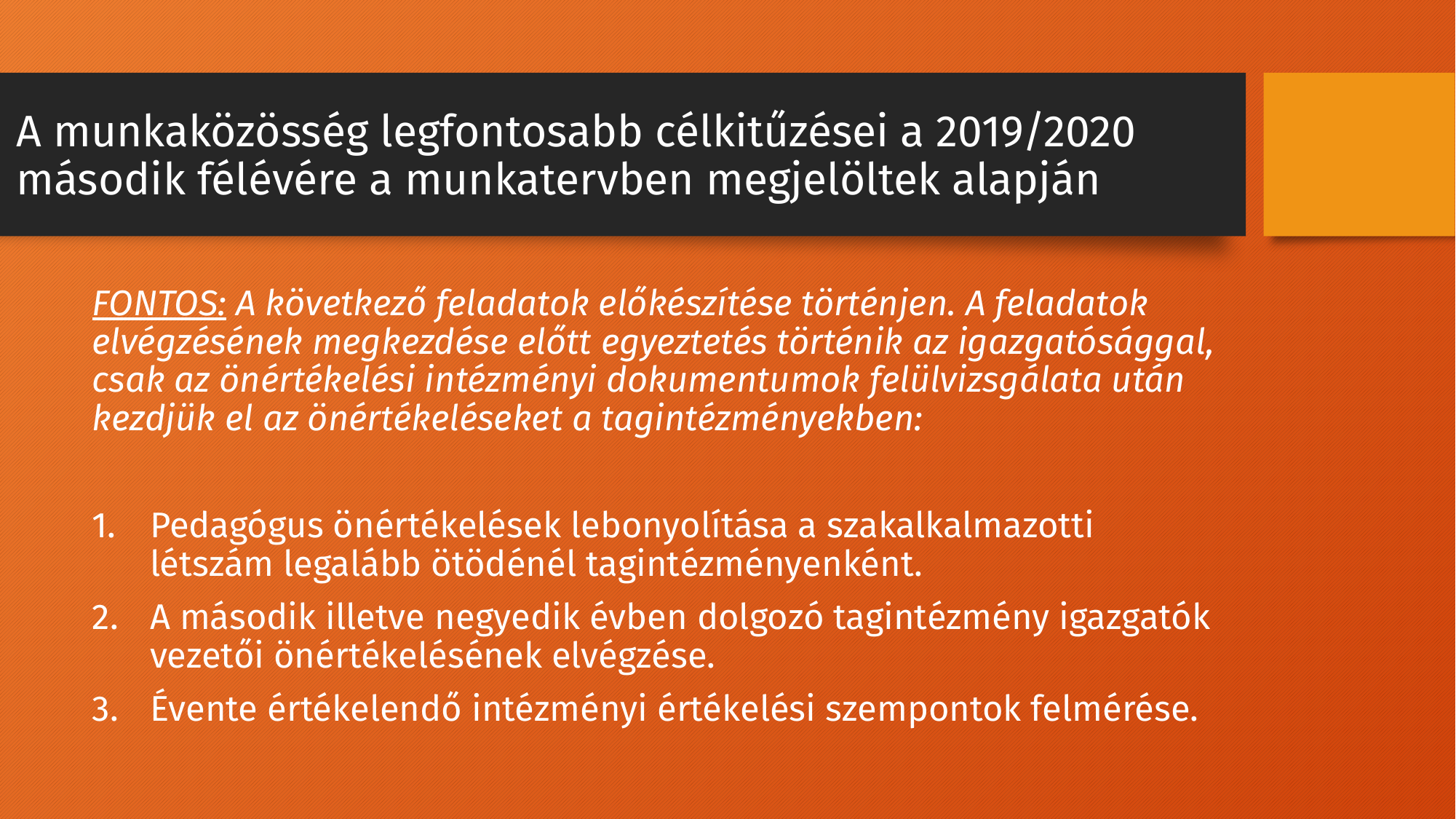

# A munkaközösség legfontosabb célkitűzései a 2019/2020 második félévére a munkatervben megjelöltek alapján
FONTOS: A következő feladatok előkészítése történjen. A feladatok elvégzésének megkezdése előtt egyeztetés történik az igazgatósággal, csak az önértékelési intézményi dokumentumok felülvizsgálata után kezdjük el az önértékeléseket a tagintézményekben:

Pedagógus önértékelések lebonyolítása a szakalkalmazotti létszám legalább ötödénél tagintézményenként.
A második illetve negyedik évben dolgozó tagintézmény igazgatók vezetői önértékelésének elvégzése.
Évente értékelendő intézményi értékelési szempontok felmérése.